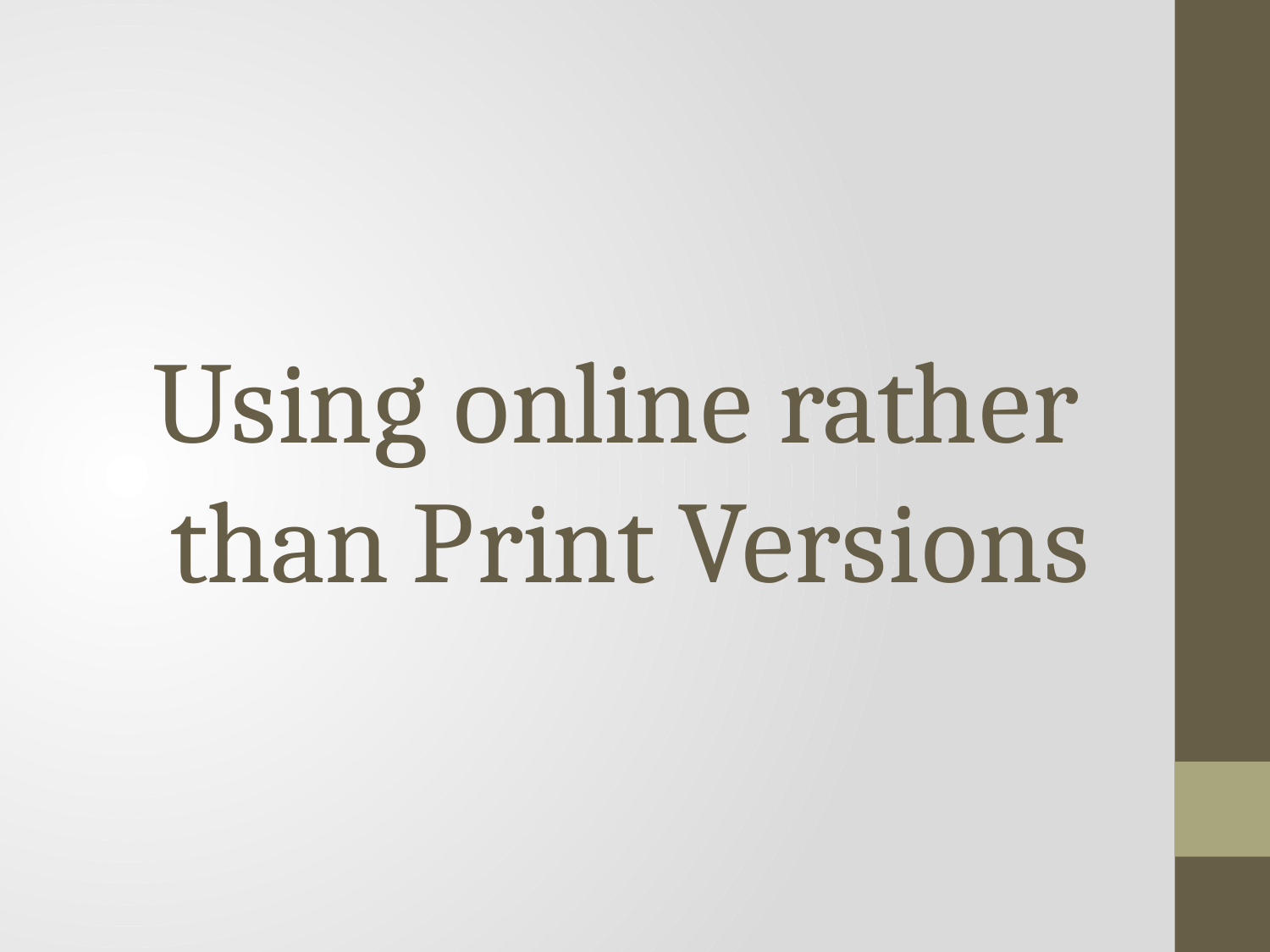

# Using online rather than Print Versions